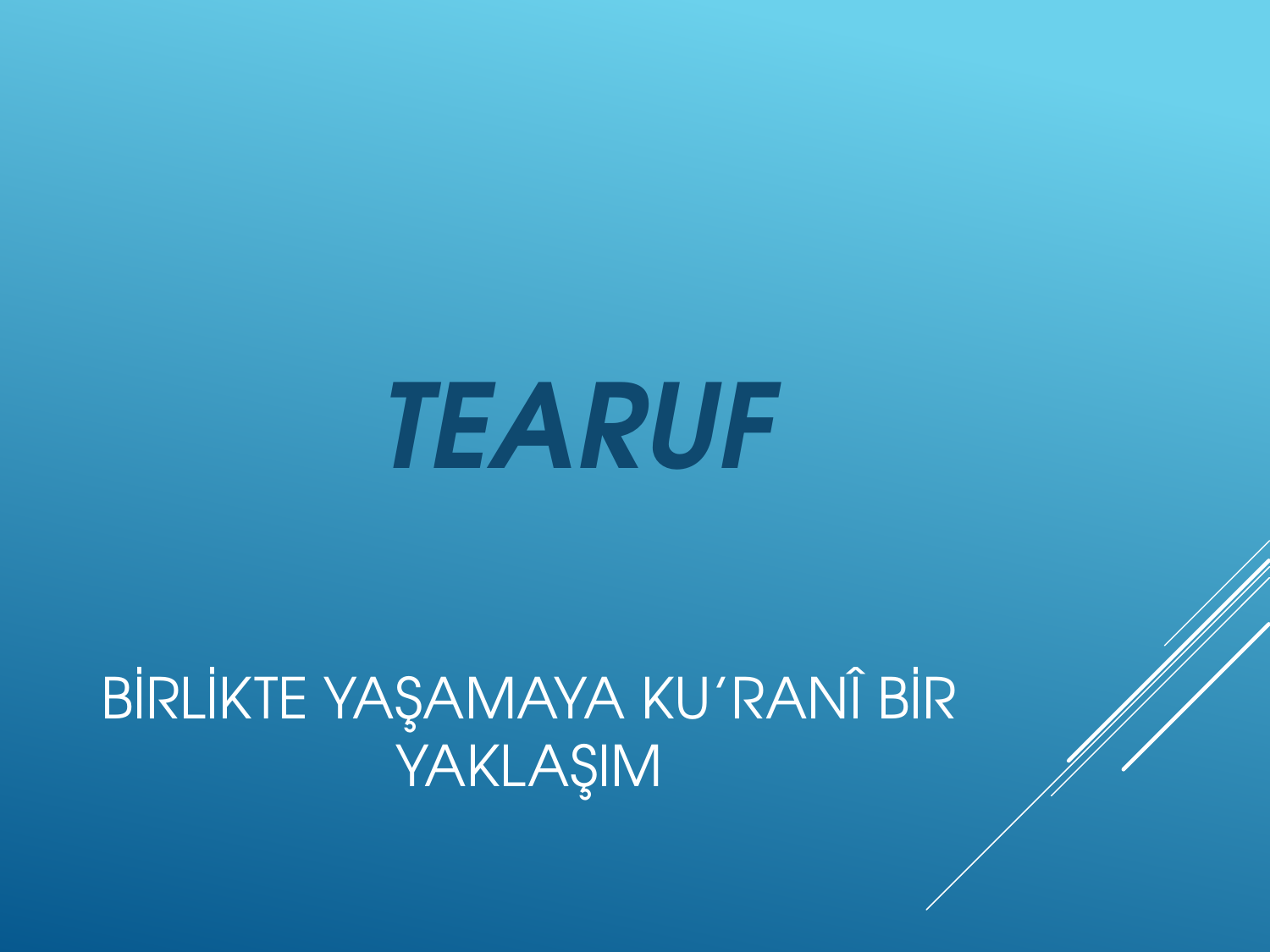

TEARUF
# BİRLİKTE YAŞAMAYA KU’RANÎ BİR YAKLAŞIM